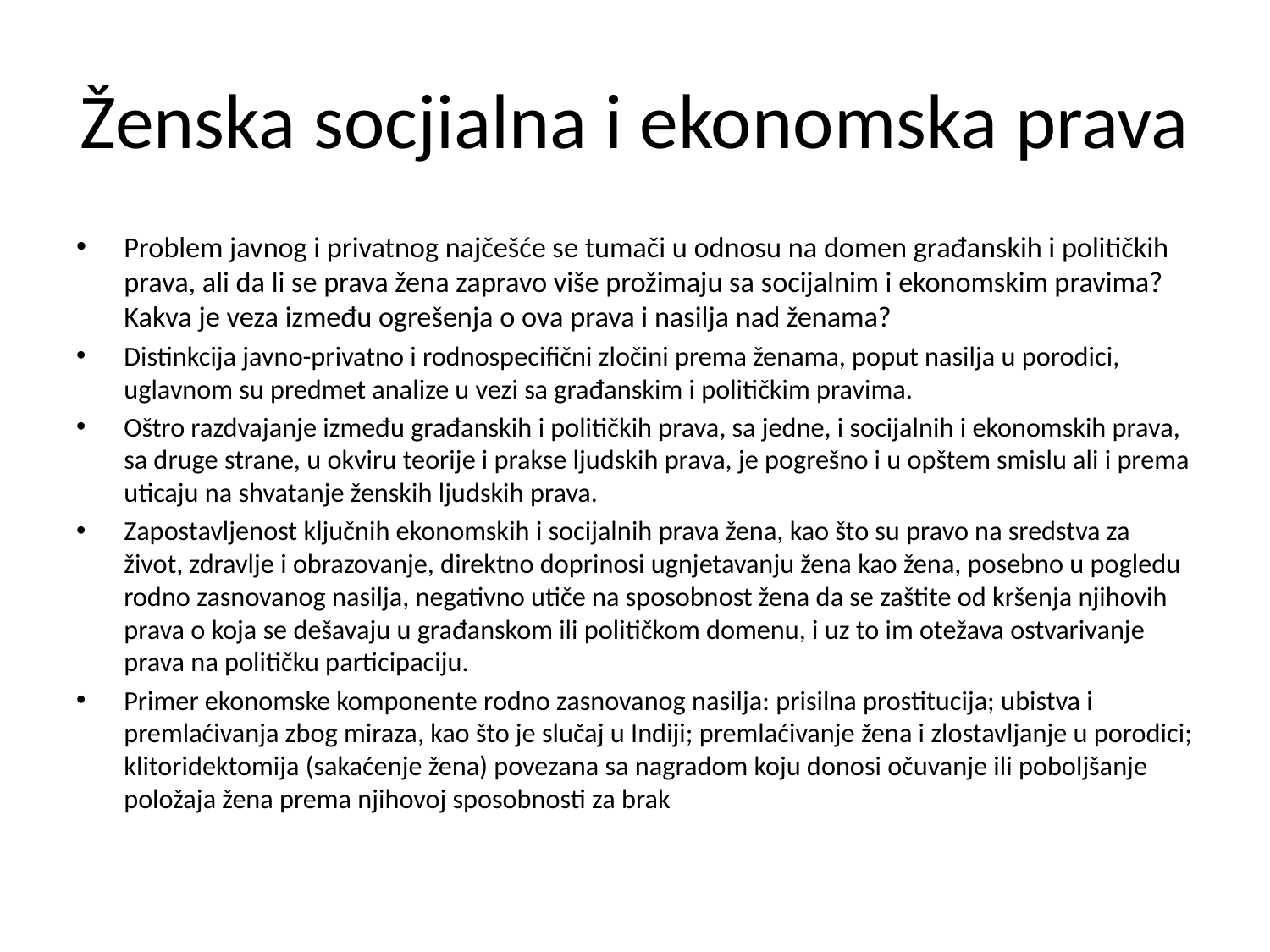

# Ženska socjialna i ekonomska prava
Problem javnog i privatnog najčešće se tumači u odnosu na domen građanskih i političkih prava, ali da li se prava žena zapravo više prožimaju sa socijalnim i ekonomskim pravima? Kakva je veza između ogrešenja o ova prava i nasilja nad ženama?
Distinkcija javno-privatno i rodnospecifični zločini prema ženama, poput nasilja u porodici, uglavnom su predmet analize u vezi sa građanskim i političkim pravima.
Oštro razdvajanje između građanskih i političkih prava, sa jedne, i socijalnih i ekonomskih prava, sa druge strane, u okviru teorije i prakse ljudskih prava, je pogrešno i u opštem smislu ali i prema uticaju na shvatanje ženskih ljudskih prava.
Zapostavljenost ključnih ekonomskih i socijalnih prava žena, kao što su pravo na sredstva za život, zdravlje i obrazovanje, direktno doprinosi ugnjetavanju žena kao žena, posebno u pogledu rodno zasnovanog nasilja, negativno utiče na sposobnost žena da se zaštite od kršenja njihovih prava o koja se dešavaju u građanskom ili političkom domenu, i uz to im otežava ostvarivanje prava na političku participaciju.
Primer ekonomske komponente rodno zasnovanog nasilja: prisilna prostitucija; ubistva i premlaćivanja zbog miraza, kao što je slučaj u Indiji; premlaćivanje žena i zlostavljanje u porodici; klitoridektomija (sakaćenje žena) povezana sa nagradom koju donosi očuvanje ili poboljšanje položaja žena prema njihovoj sposobnosti za brak